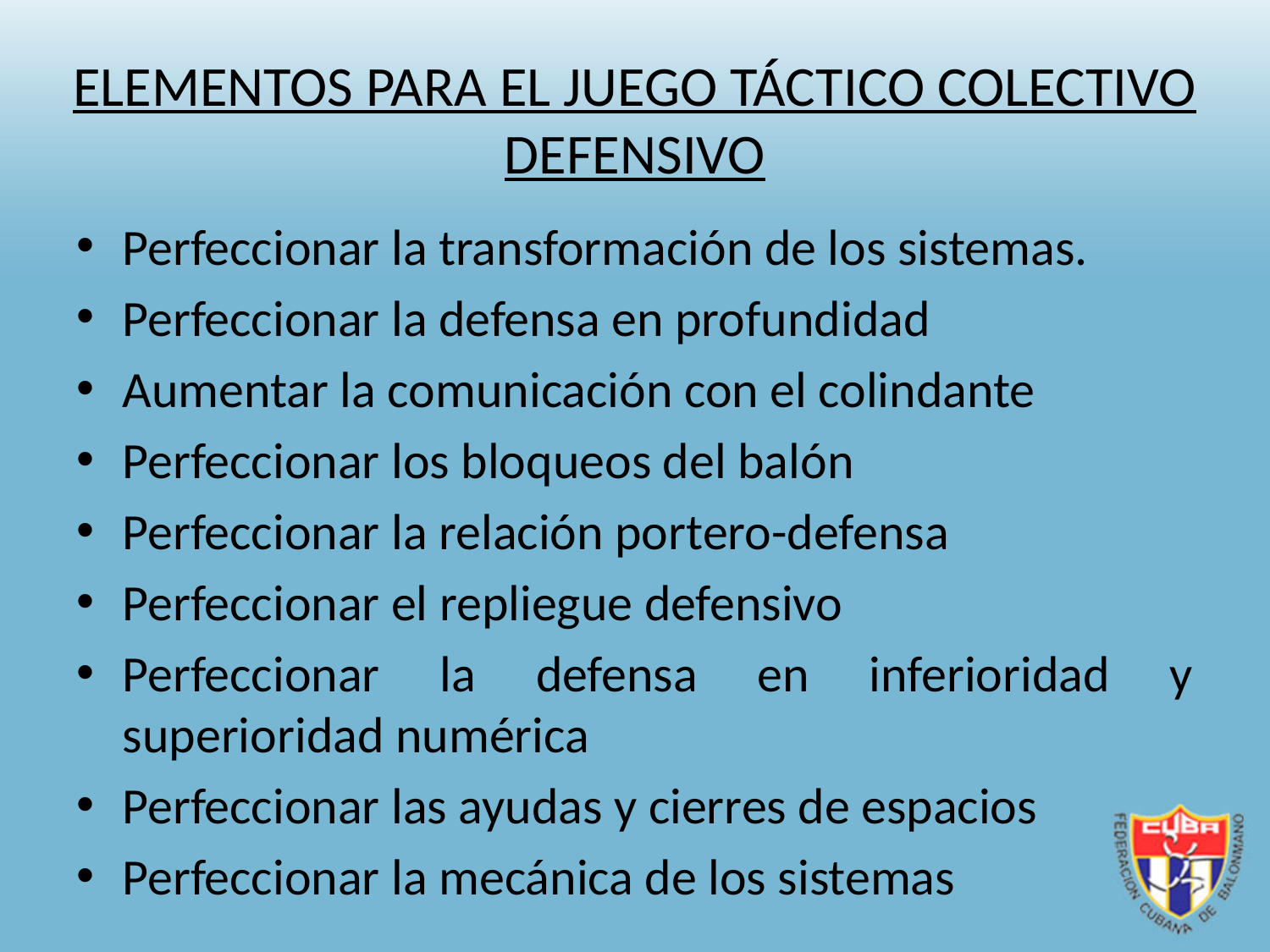

# ELEMENTOS PARA EL JUEGO TÁCTICO COLECTIVO DEFENSIVO
Perfeccionar la transformación de los sistemas.
Perfeccionar la defensa en profundidad
Aumentar la comunicación con el colindante
Perfeccionar los bloqueos del balón
Perfeccionar la relación portero-defensa
Perfeccionar el repliegue defensivo
Perfeccionar la defensa en inferioridad y superioridad numérica
Perfeccionar las ayudas y cierres de espacios
Perfeccionar la mecánica de los sistemas